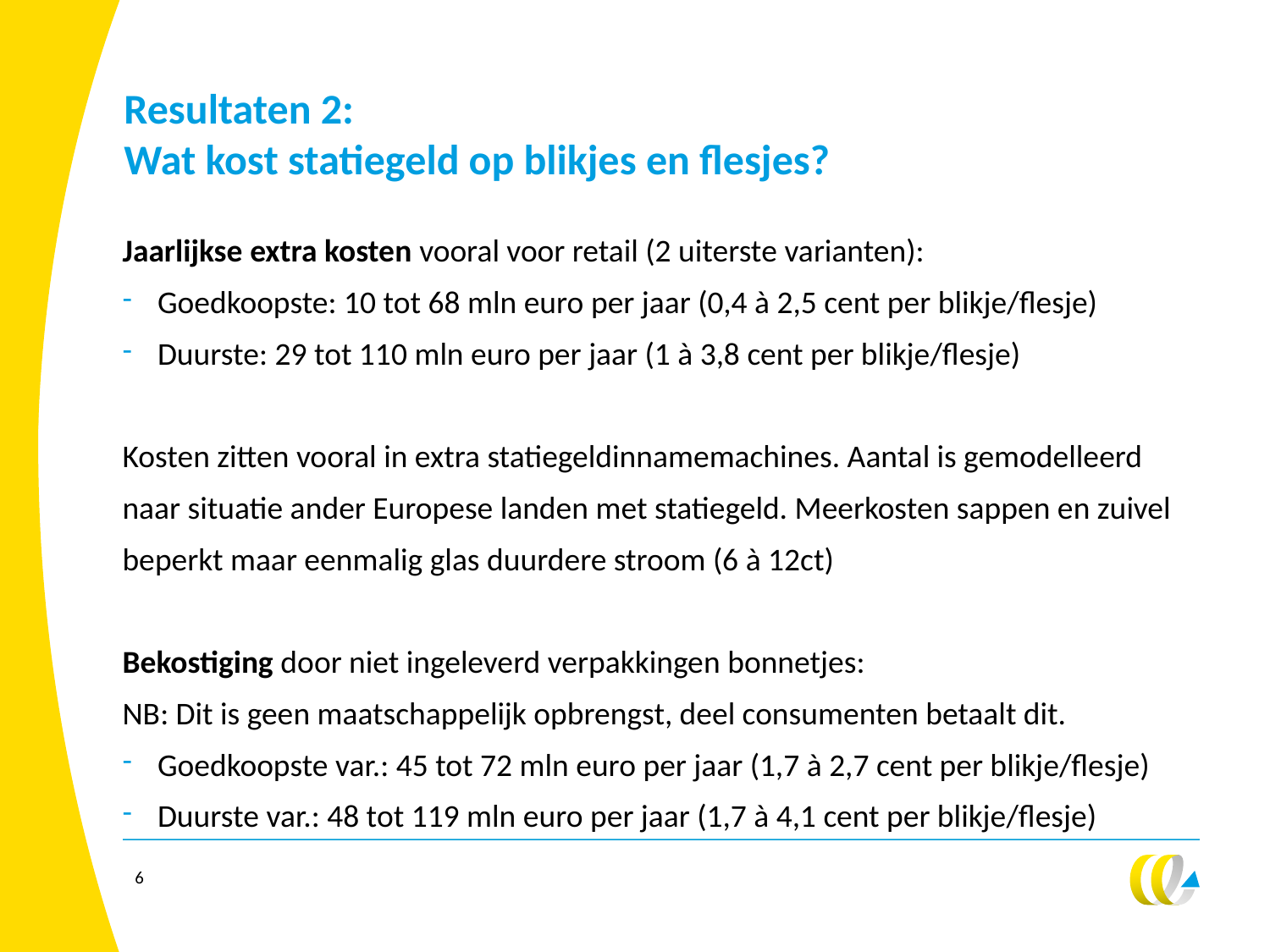

# Resultaten 2: Wat kost statiegeld op blikjes en flesjes?
Jaarlijkse extra kosten vooral voor retail (2 uiterste varianten):
Goedkoopste: 10 tot 68 mln euro per jaar (0,4 à 2,5 cent per blikje/flesje)
Duurste: 29 tot 110 mln euro per jaar (1 à 3,8 cent per blikje/flesje)

Kosten zitten vooral in extra statiegeldinnamemachines. Aantal is gemodelleerd naar situatie ander Europese landen met statiegeld. Meerkosten sappen en zuivel beperkt maar eenmalig glas duurdere stroom (6 à 12ct)

Bekostiging door niet ingeleverd verpakkingen bonnetjes:
NB: Dit is geen maatschappelijk opbrengst, deel consumenten betaalt dit.
Goedkoopste var.: 45 tot 72 mln euro per jaar (1,7 à 2,7 cent per blikje/flesje)
Duurste var.: 48 tot 119 mln euro per jaar (1,7 à 4,1 cent per blikje/flesje)

6